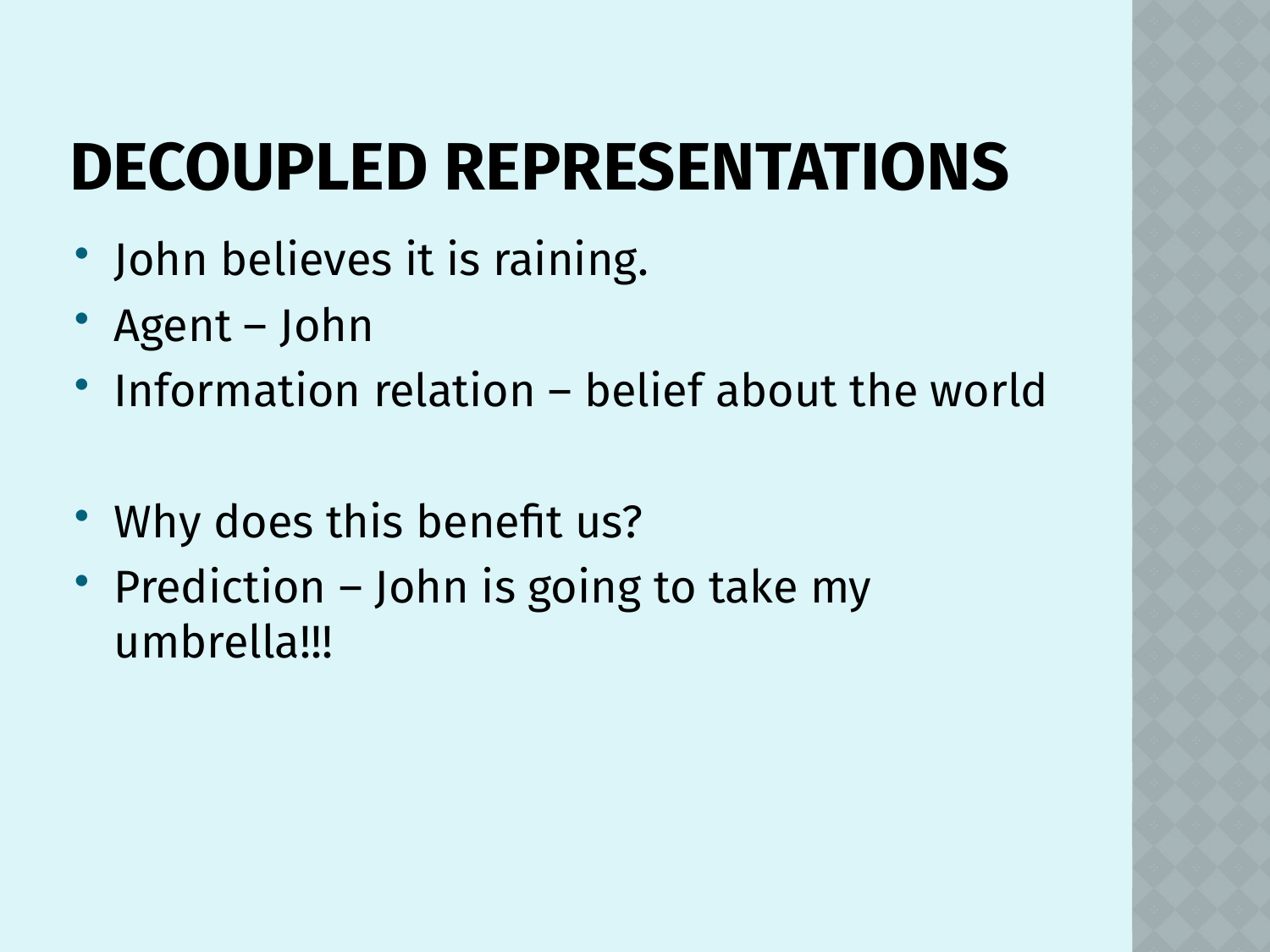

# Decoupled Representations
John believes it is raining.
Agent – John
Information relation – belief about the world

Why does this benefit us?
Prediction – John is going to take my umbrella!!!